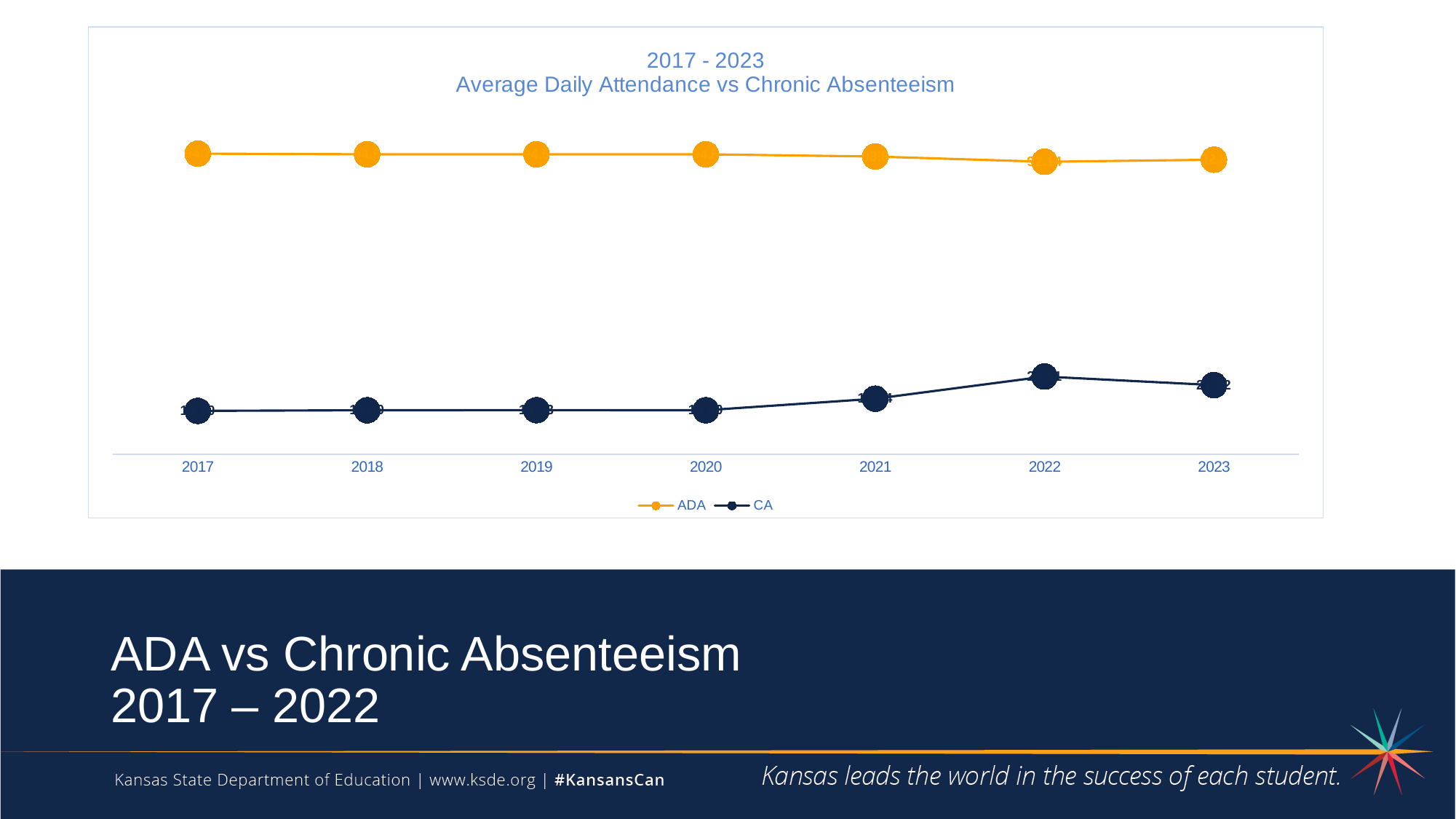

### Chart: 2017-2021 ADA vs Chronic Absenteeism

| Category |
|---|

### Chart: 2017 - 2023
Average Daily Attendance vs Chronic Absenteeism

| Category | ADA | CA |
|---|---|---|
| 2017 | 94.7 | 13.7 |
| 2018 | 94.5 | 13.9 |
| 2019 | 94.5 | 13.93 |
| 2020 | 94.5 | 13.9 |
| 2021 | 93.8 | 17.54 |
| 2022 | 92.14 | 24.51 |
| 2023 | 92.8 | 21.82 |
# ADA vs Chronic Absenteeism
2017 – 2022